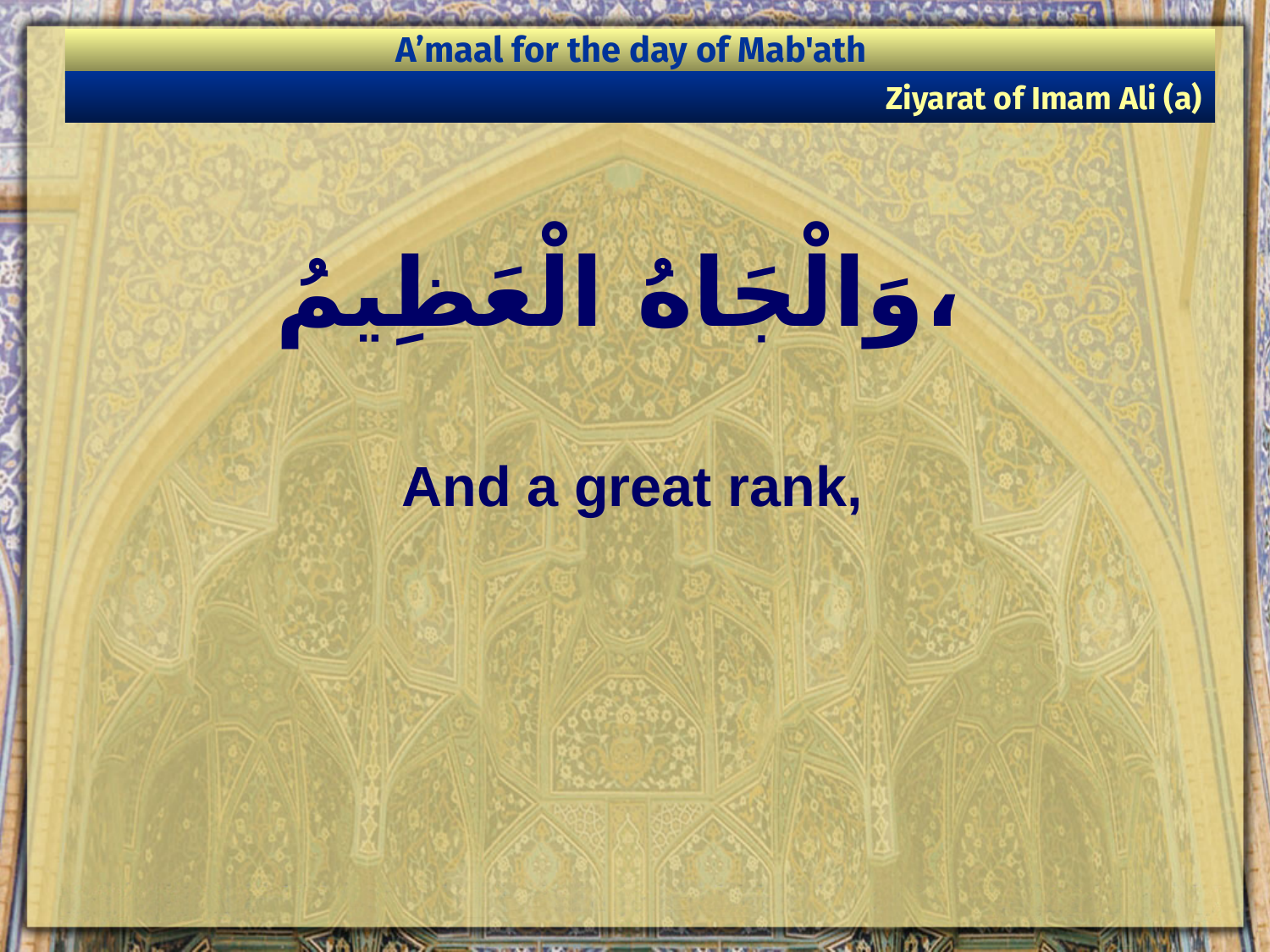

A’maal for the day of Mab'ath
Ziyarat of Imam Ali (a)
# وَالْجَاهُ الْعَظِيمُ،
And a great rank,